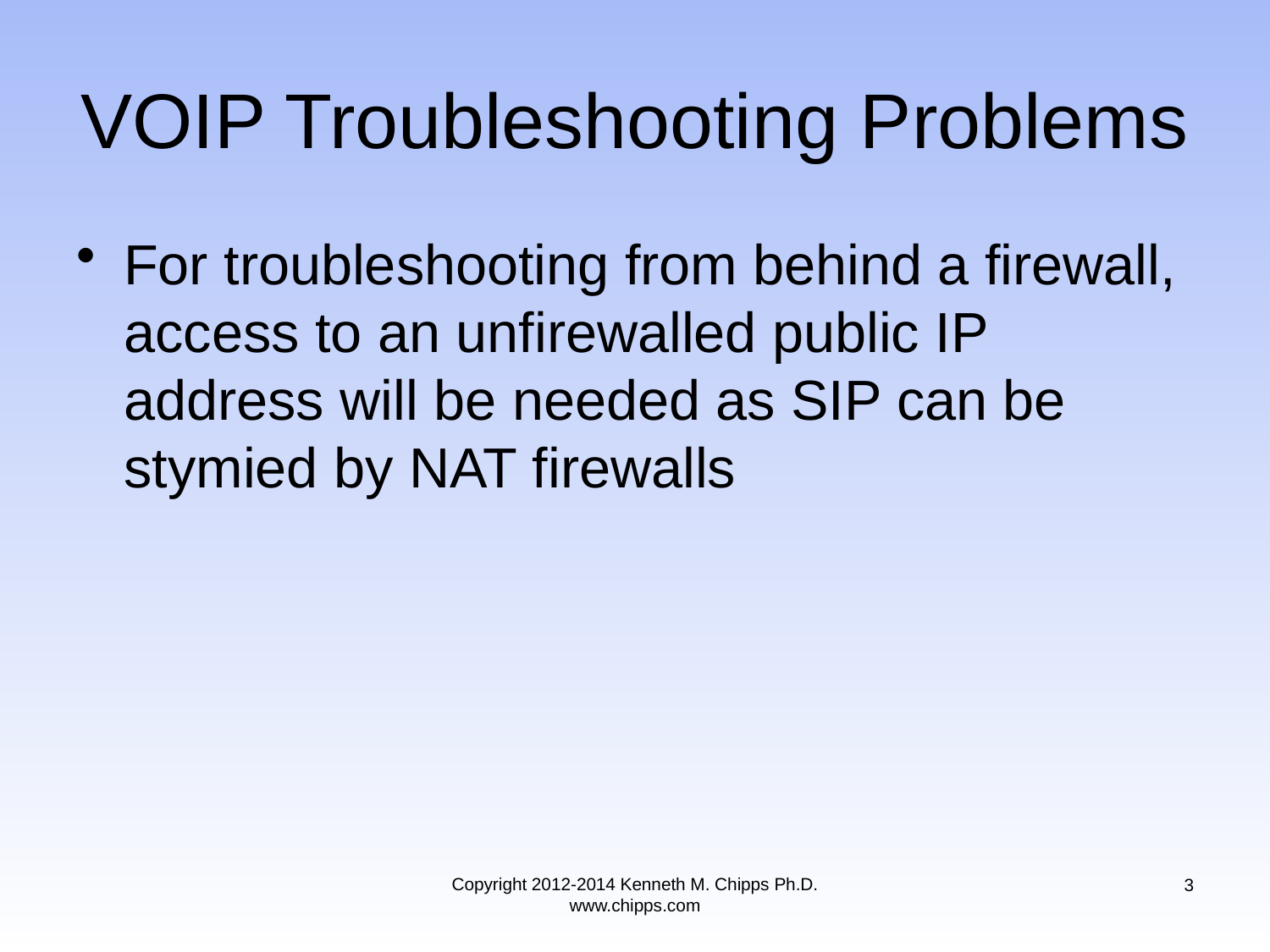

# VOIP Troubleshooting Problems
For troubleshooting from behind a firewall, access to an unfirewalled public IP address will be needed as SIP can be stymied by NAT firewalls
Copyright 2012-2014 Kenneth M. Chipps Ph.D. www.chipps.com
3